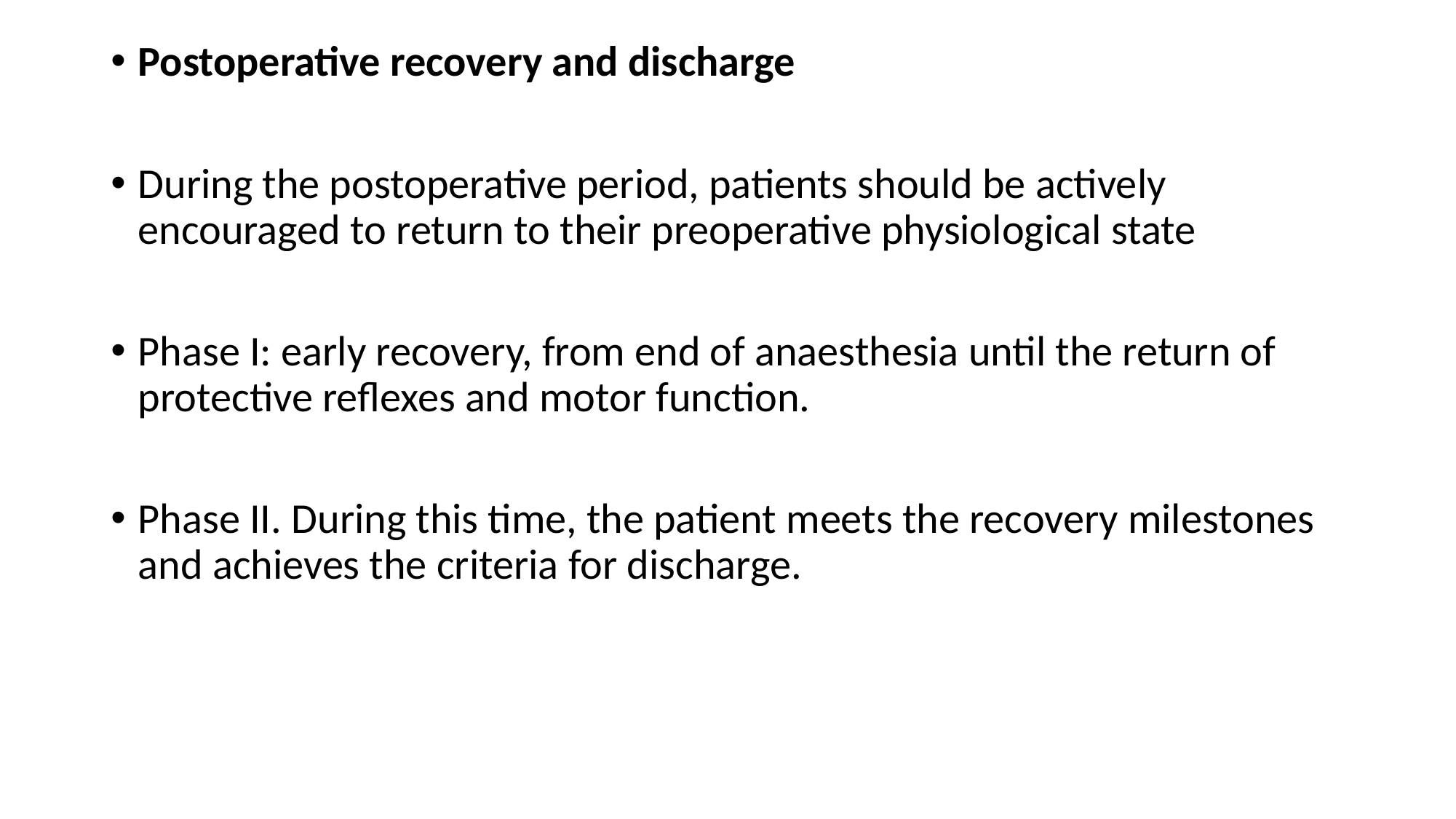

Postoperative recovery and discharge

During the postoperative period, patients should be actively encouraged to return to their preoperative physiological state

Phase I: early recovery, from end of anaesthesia until the return of protective reflexes and motor function.

Phase II. During this time, the patient meets the recovery milestones and achieves the criteria for discharge.